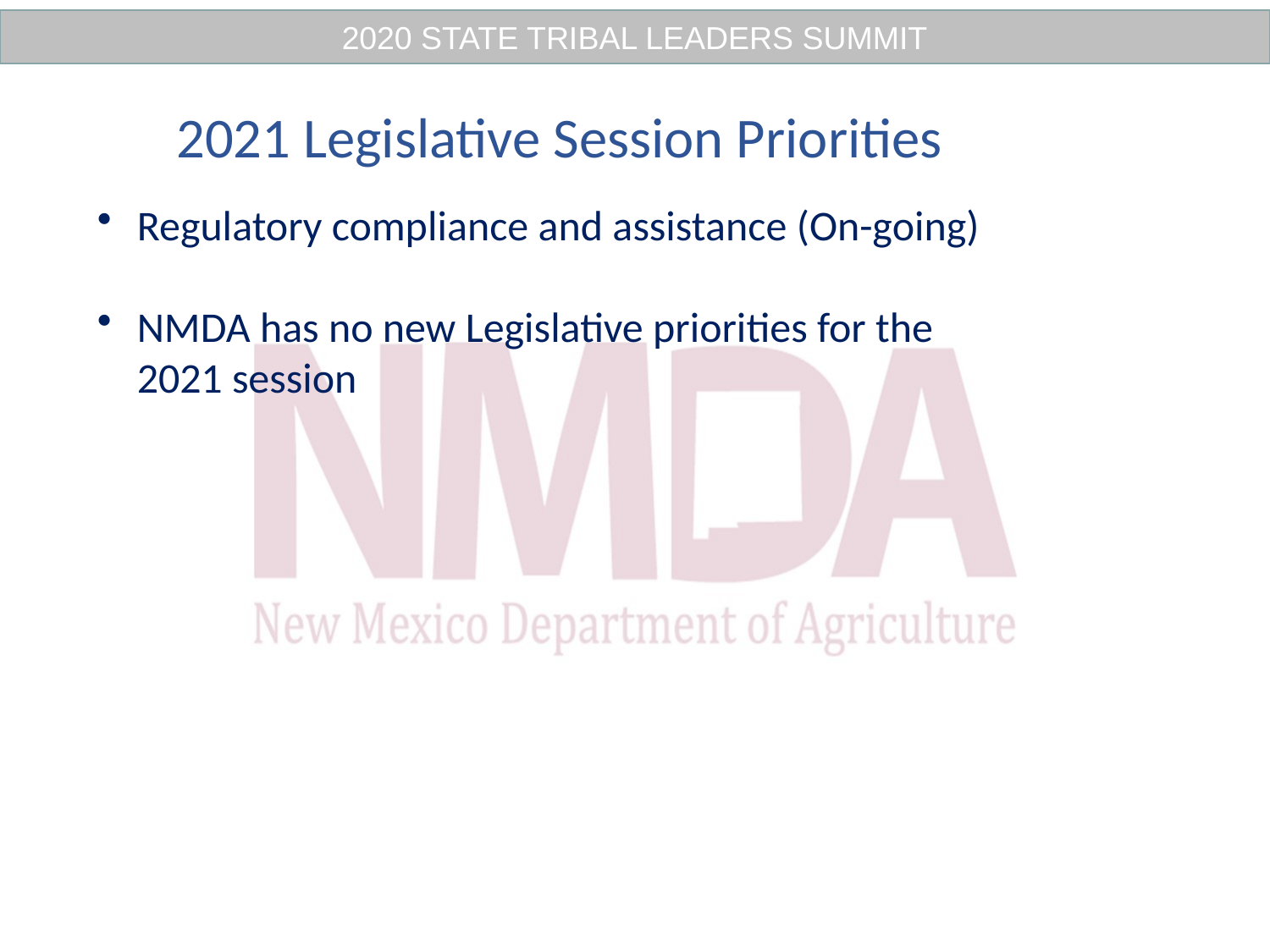

2020 STATE TRIBAL LEADERS SUMMIT
#
2021 Legislative Session Priorities

Regulatory compliance and assistance (On-going)

NMDA has no new Legislative priorities for the 2021 session